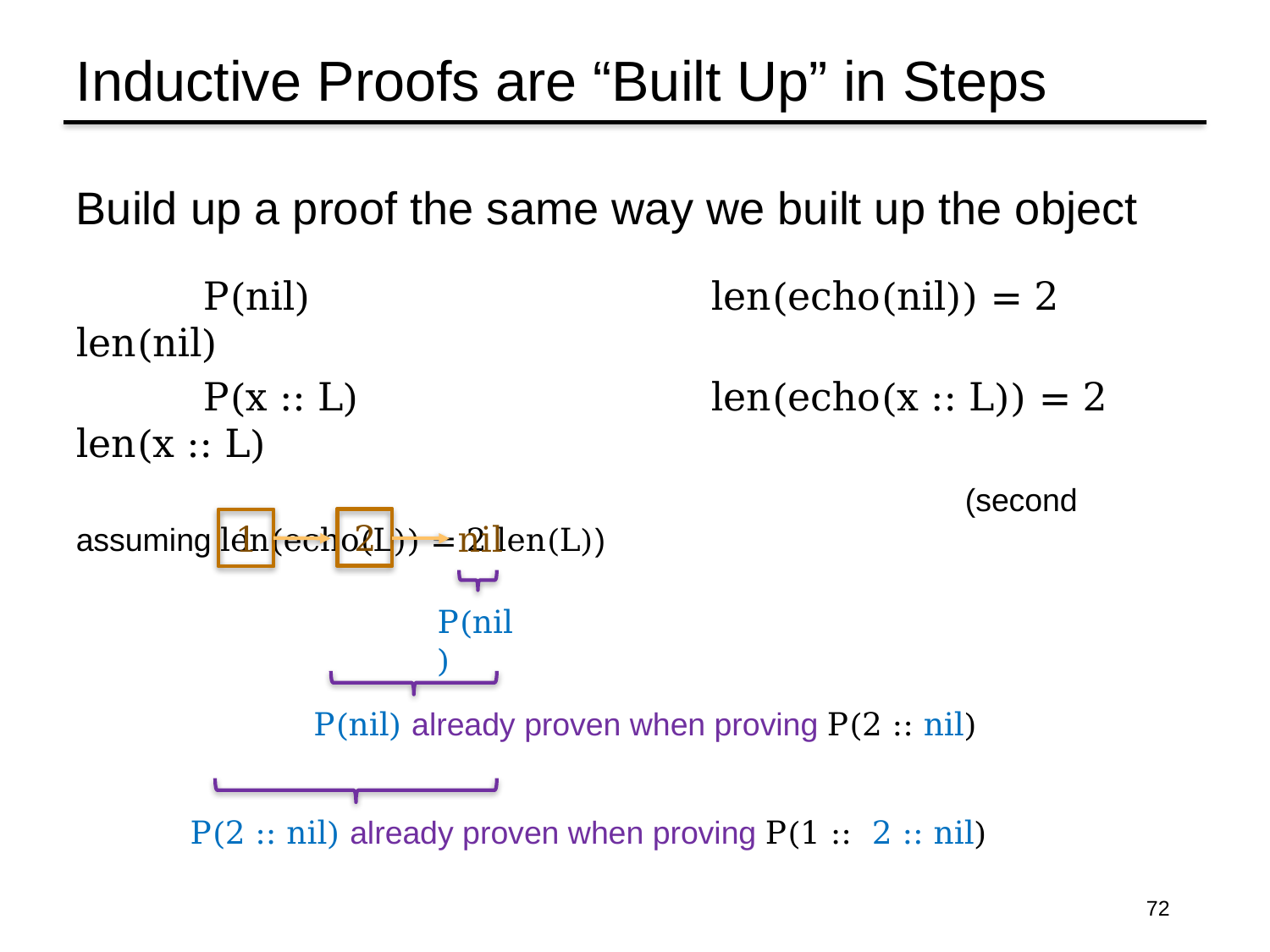

# Inductive Proofs are “Built Up” in Steps
Build up a proof the same way we built up the object

	P(nil)				len(echo(nil)) = 2 len(nil)
	P(x :: L)			len(echo(x :: L)) = 2 len(x :: L)
							(second assuming len(echo(L)) = 2 len(L))

2
1
nil

P(nil)

P(nil) already proven when proving P(2 :: nil)
P(2 :: nil) already proven when proving P(1 ::  2 :: nil)
72